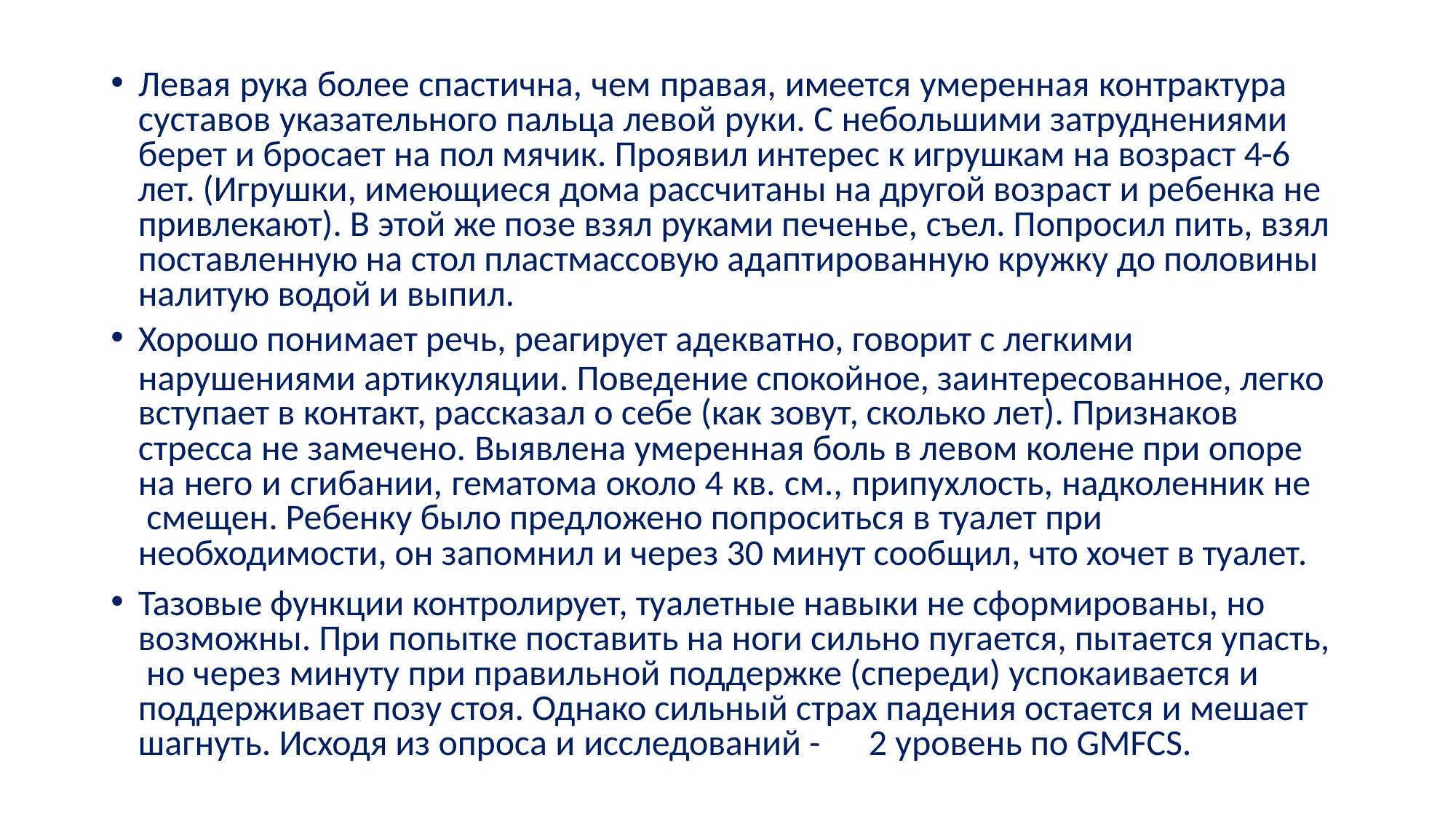

Левая рука более спастична, чем правая, имеется умеренная контрактура  суставов указательного пальца левой руки. С небольшими затруднениями  берет и бросает на пол мячик. Проявил интерес к игрушкам на возраст 4-6
лет. (Игрушки, имеющиеся дома рассчитаны на другой возраст и ребенка не  привлекают). В этой же позе взял руками печенье, съел. Попросил пить, взял  поставленную на стол пластмассовую адаптированную кружку до половины  налитую водой и выпил.
Хорошо понимает речь, реагирует адекватно, говорит с легкими
нарушениями артикуляции. Поведение спокойное, заинтересованное, легко  вступает в контакт, рассказал о себе (как зовут, сколько лет). Признаков
стресса не замечено. Выявлена умеренная боль в левом колене при опоре  на него и сгибании, гематома около 4 кв. см., припухлость, надколенник не  смещен. Ребенку было предложено попроситься в туалет при
необходимости, он запомнил и через 30 минут сообщил, что хочет в туалет.
Тазовые функции контролирует, туалетные навыки не сформированы, но  возможны. При попытке поставить на ноги сильно пугается, пытается упасть,  но через минуту при правильной поддержке (спереди) успокаивается и
поддерживает позу стоя. Однако сильный страх падения остается и мешает  шагнуть. Исходя из опроса и исследований -	2 уровень по GMFCS.